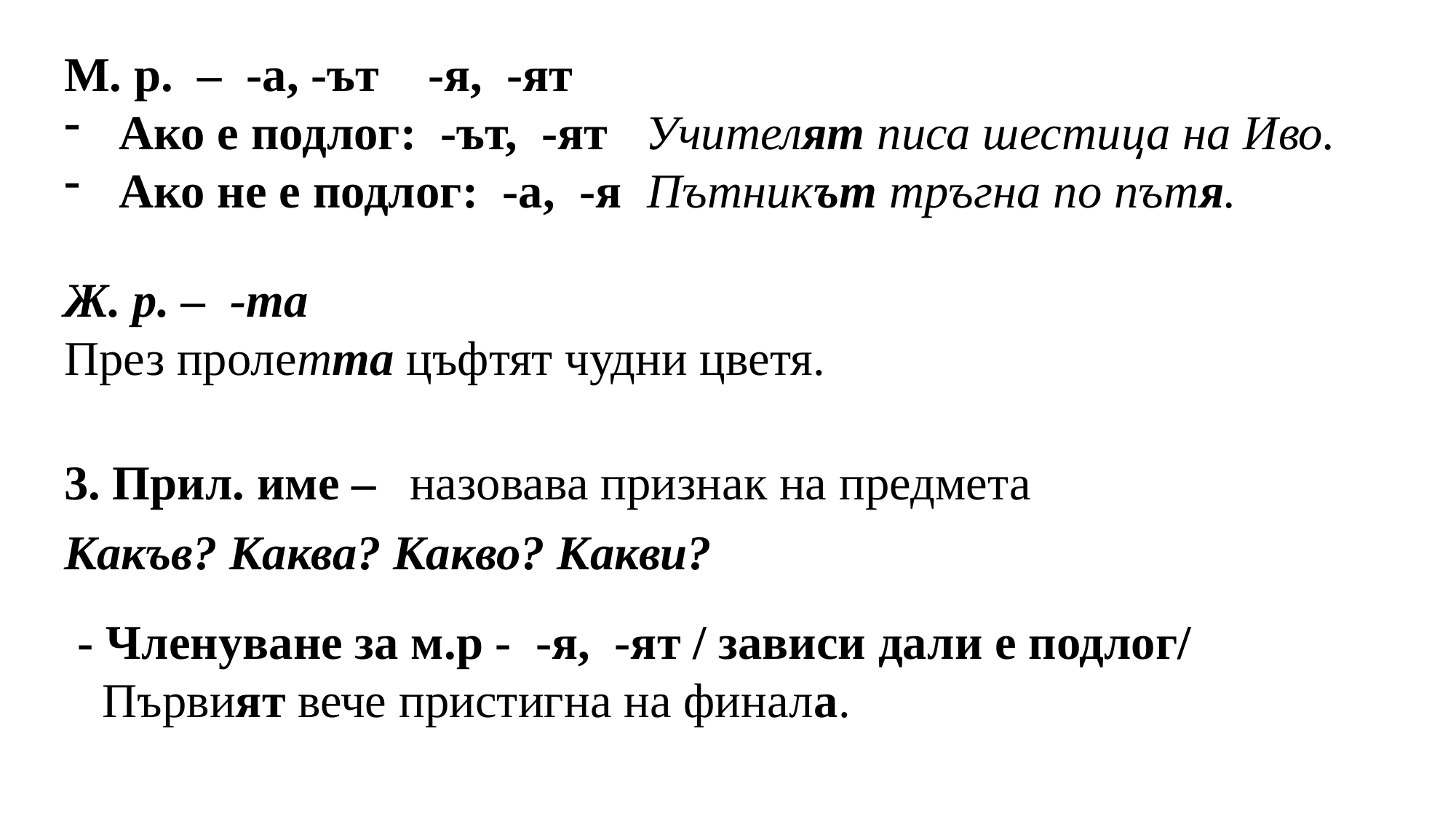

М. р.  –  -а, -ът    -я,  -ят
Ако е подлог:  -ът,  -ят   Учителят писа шестица на Иво.
Ако не е подлог:  -а,  -я  Пътникът тръгна по пътя.
Ж. р. –  -та
През пролетта цъфтят чудни цветя.
3. Прил. име –
назовава признак на предмета
Какъв? Каква? Какво? Какви?
- Членуване за м.р -  -я,  -ят / зависи дали е подлог/
  Първият вече пристигна на финала.